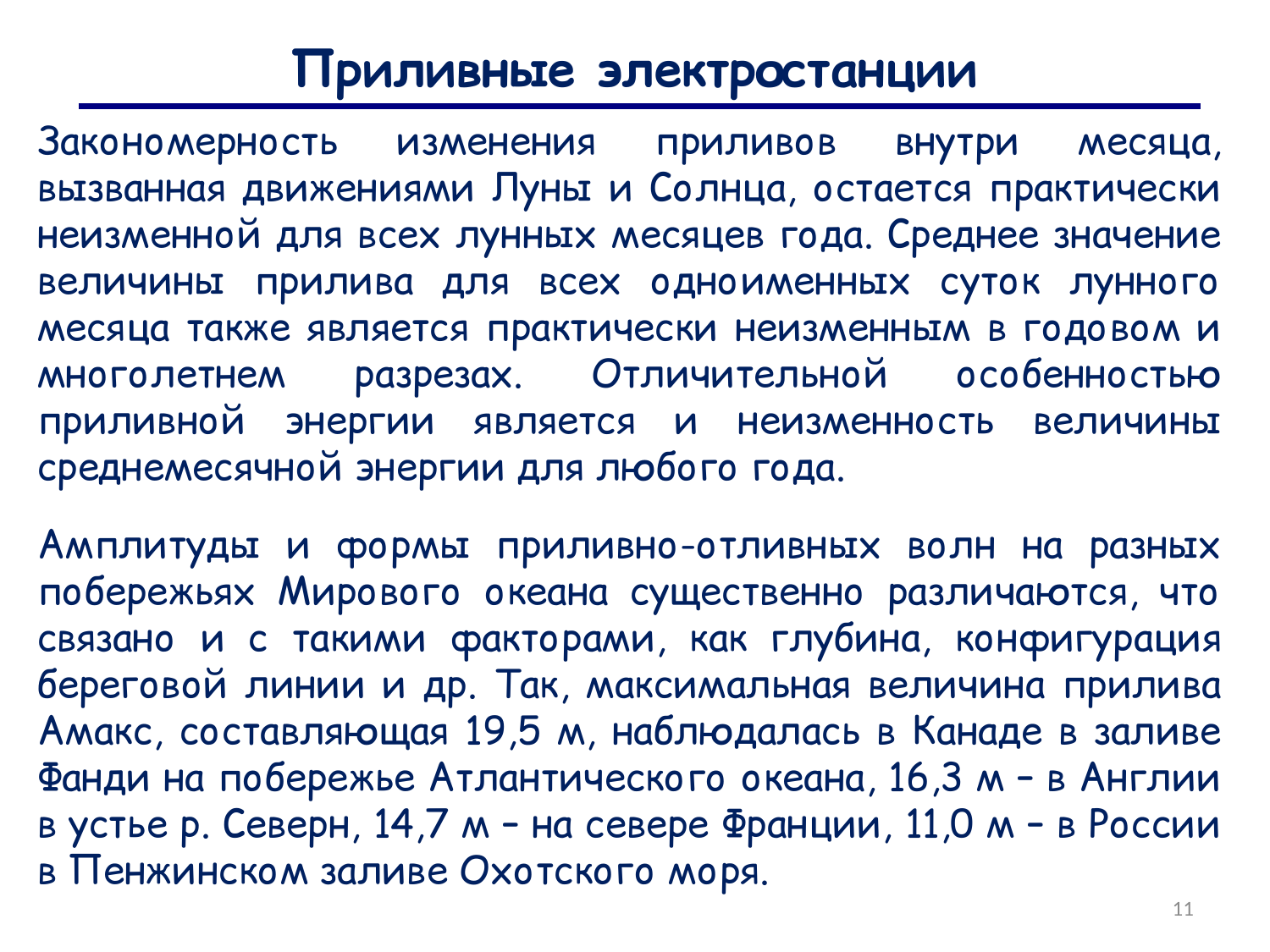

# Приливные электростанции

Закономерность изменения приливов внутри месяца, вызванная движениями Луны и Солнца, остается практически неизменной для всех лунных месяцев года. Среднее значение величины прилива для всех одноименных суток лунного месяца также является практически неизменным в годовом и многолетнем разрезах. Отличительной особенностью приливной энергии является и неизменность величины среднемесячной энергии для любого года.
Амплитуды и формы приливно-отливных волн на разных побережьях Мирового океана существенно различаются, что связано и с такими факторами, как глубина, конфигурация береговой линии и др. Так, максимальная величина прилива Амакс, составляющая 19,5 м, наблюдалась в Канаде в заливе Фанди на побережье Атлантического океана, 16,3 м – в Англии в устье р. Северн, 14,7 м – на севере Франции, 11,0 м – в России в Пенжинском заливе Охотского моря.
11